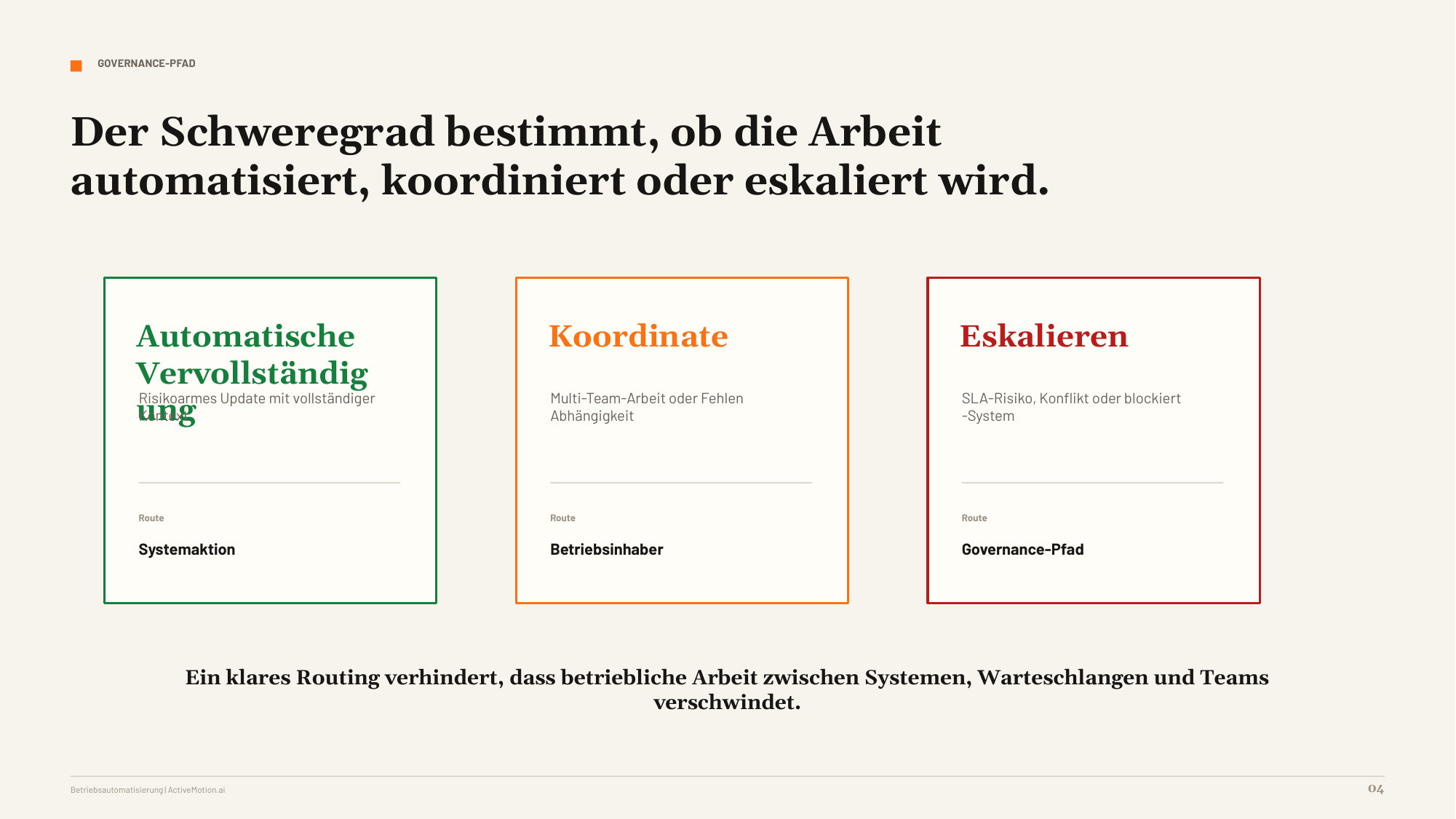

GOVERNANCE-PFAD

Der Schweregrad bestimmt, ob die Arbeit automatisiert, koordiniert oder eskaliert wird.

Automatische Vervollständigung
Koordinate
Eskalieren
Risikoarmes Update mit vollständiger
Kontext
Multi-Team-Arbeit oder Fehlen
Abhängigkeit
SLA-Risiko, Konflikt oder blockiert
-System

Route
Route
Route
Systemaktion
Betriebsinhaber
Governance-Pfad
Ein klares Routing verhindert, dass betriebliche Arbeit zwischen Systemen, Warteschlangen und Teams verschwindet.

04
Betriebsautomatisierung | ActiveMotion.ai